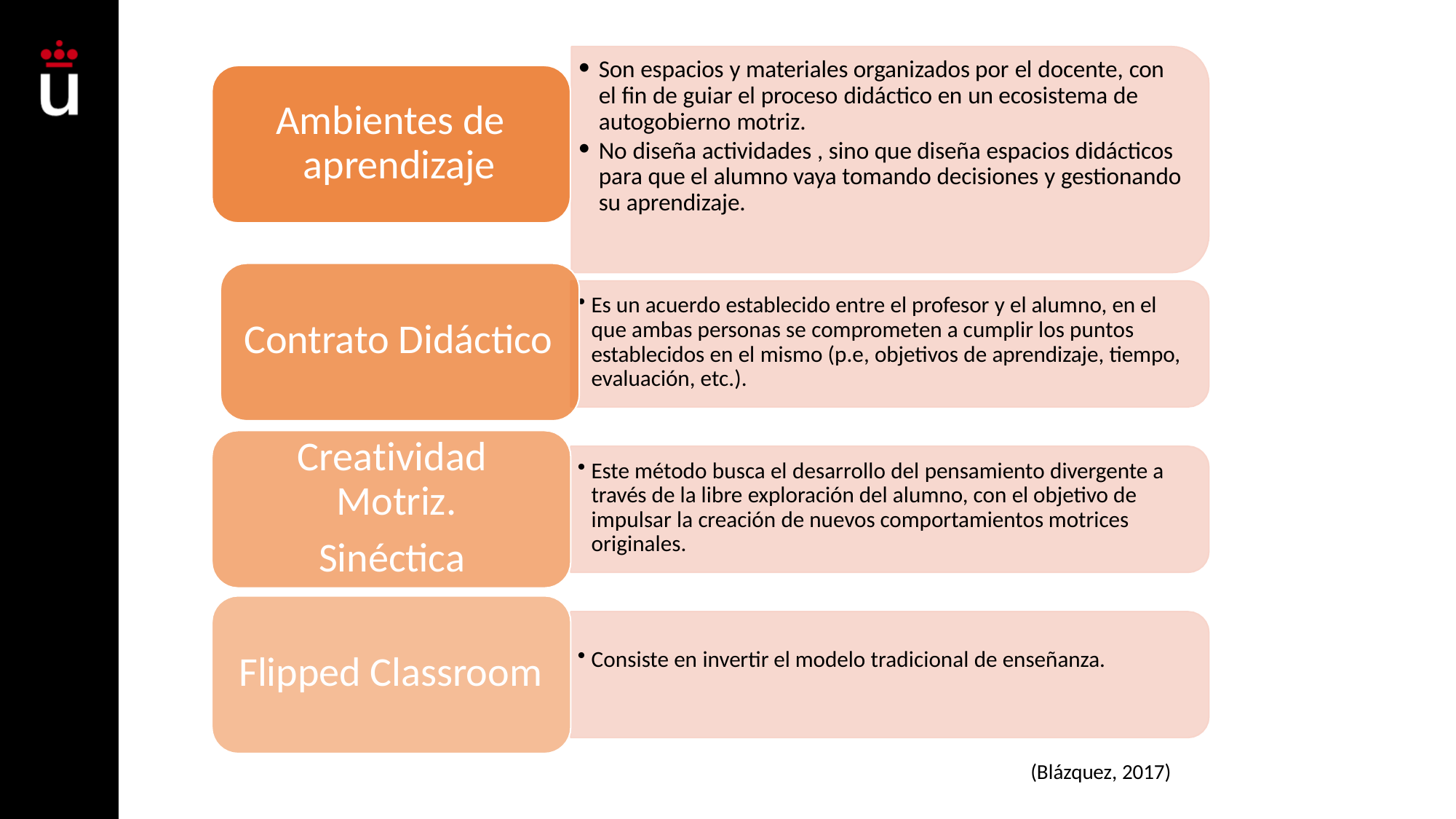

Son espacios y materiales organizados por el docente, con  el fin de guiar el proceso didáctico en un ecosistema de  autogobierno motriz.
No diseña actividades , sino que diseña espacios didácticos  para que el alumno vaya tomando decisiones y gestionando  su aprendizaje.

Ambientes de  aprendizaje

Es un acuerdo establecido entre el profesor y el alumno, en el  que ambas personas se comprometen a cumplir los puntos  establecidos en el mismo (p.e, objetivos de aprendizaje, tiempo,  evaluación, etc.).
Contrato Didáctico
Creatividad  Motriz.
Sinéctica Corporal.

Este método busca el desarrollo del pensamiento divergente a  través de la libre exploración del alumno, con el objetivo de  impulsar la creación de nuevos comportamientos motrices  originales.

Consiste en invertir el modelo tradicional de enseñanza.
Flipped Classroom
(Blázquez, 2017)